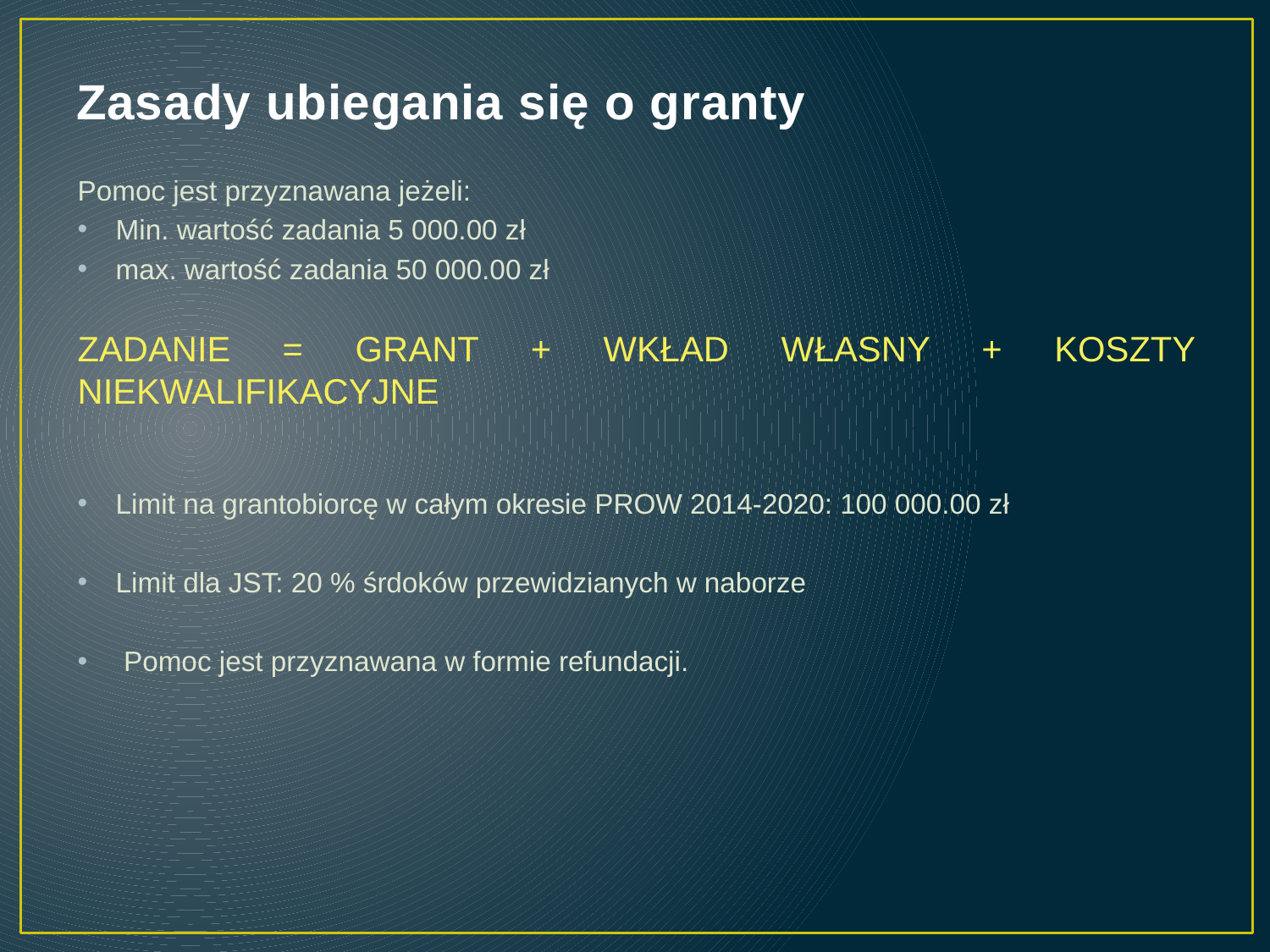

# Zasady ubiegania się o granty
Pomoc jest przyznawana jeżeli:
Min. wartość zadania 5 000.00 zł
max. wartość zadania 50 000.00 zł

ZADANIE = GRANT + WKŁAD WŁASNY + KOSZTY NIEKWALIFIKACYJNE

Limit na grantobiorcę w całym okresie PROW 2014-2020: 100 000.00 zł

Limit dla JST: 20 % śrdoków przewidzianych w naborze

 Pomoc jest przyznawana w formie refundacji.